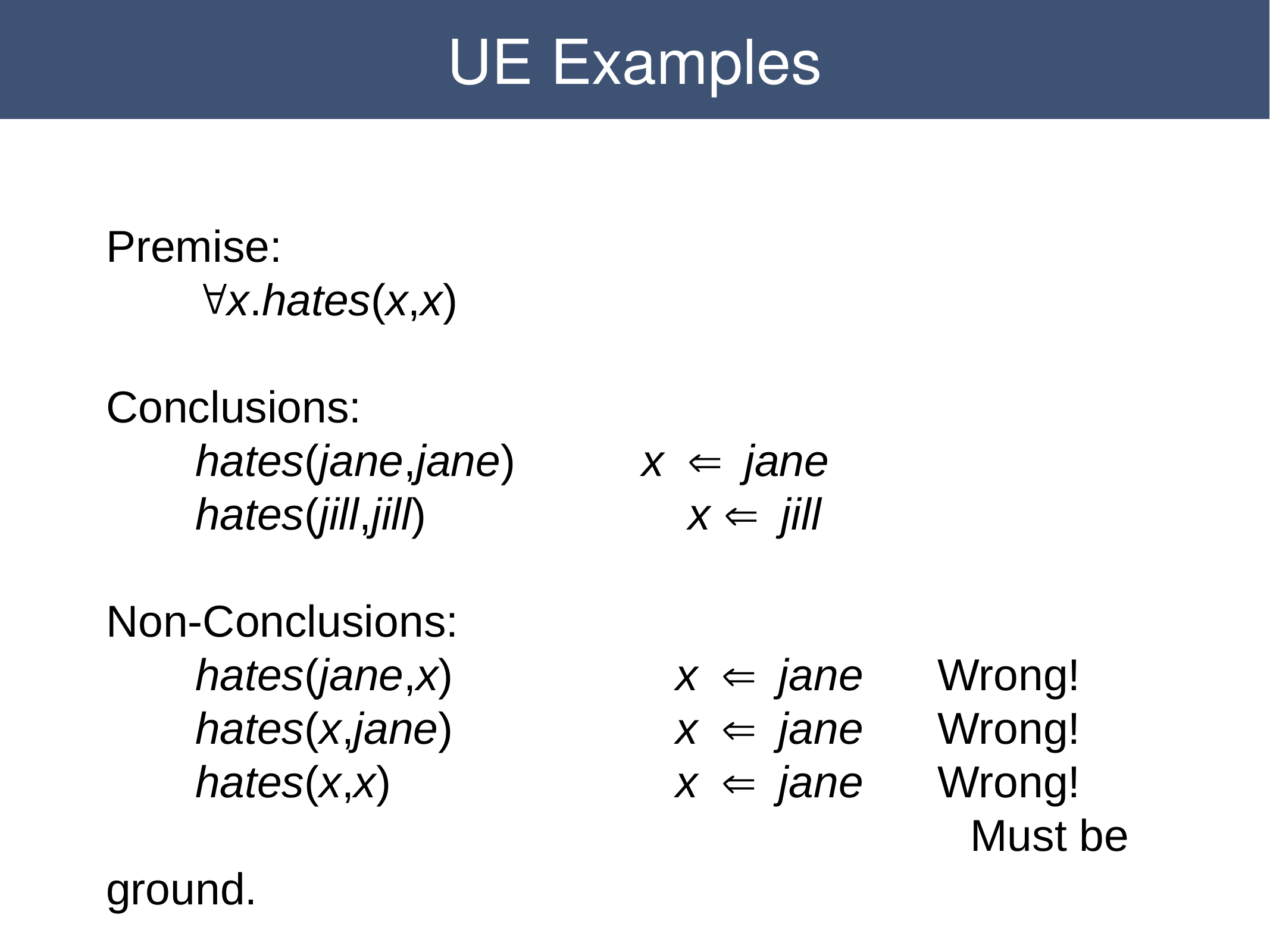

UE Examples

Premise:
	∀x.hates(x,x)

Conclusions:
	hates(jane,jane)		x ⇐ jane
	hates(jill,jill)		           x ⇐ jill

Non-Conclusions:
	hates(jane,x)		          x ⇐ jane      Wrong!
	hates(x,jane)		          x ⇐ jane      Wrong!
	hates(x,x)		          x ⇐ jane      Wrong!
                                                                      Must be ground.